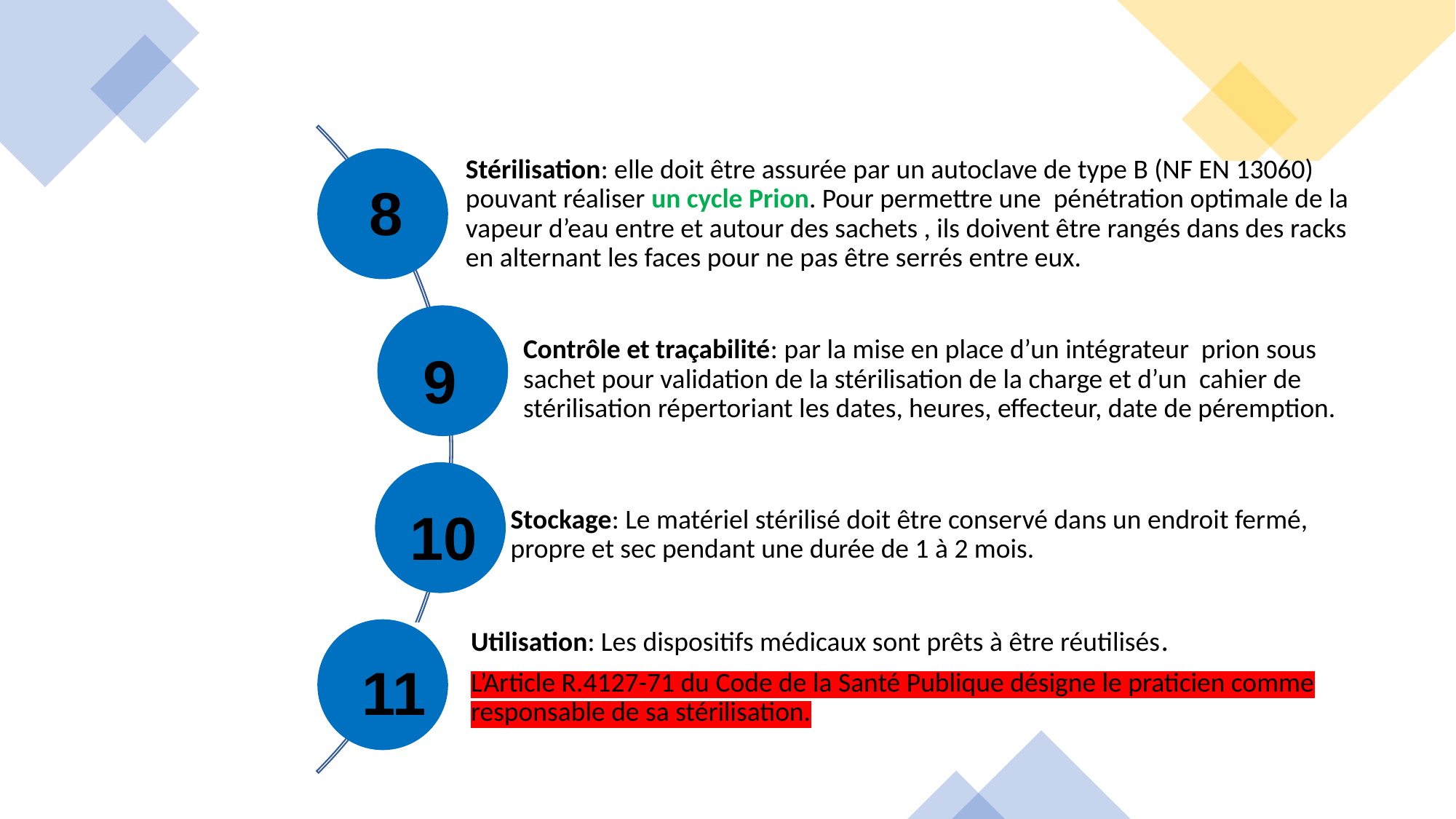

Stérilisation: elle doit être assurée par un autoclave de type B (NF EN 13060) pouvant réaliser un cycle Prion. Pour permettre une  pénétration optimale de la vapeur d’eau entre et autour des sachets , ils doivent être rangés dans des racks en alternant les faces pour ne pas être serrés entre eux.
Contrôle et traçabilité: par la mise en place d’un intégrateur  prion sous sachet pour validation de la stérilisation de la charge et d’un  cahier de stérilisation répertoriant les dates, heures, effecteur, date de péremption.
Stockage: Le matériel stérilisé doit être conservé dans un endroit fermé, propre et sec pendant une durée de 1 à 2 mois.
Utilisation: Les dispositifs médicaux sont prêts à être réutilisés.
L’Article R.4127-71 du Code de la Santé Publique désigne le praticien comme responsable de sa stérilisation.
8

9

10
11